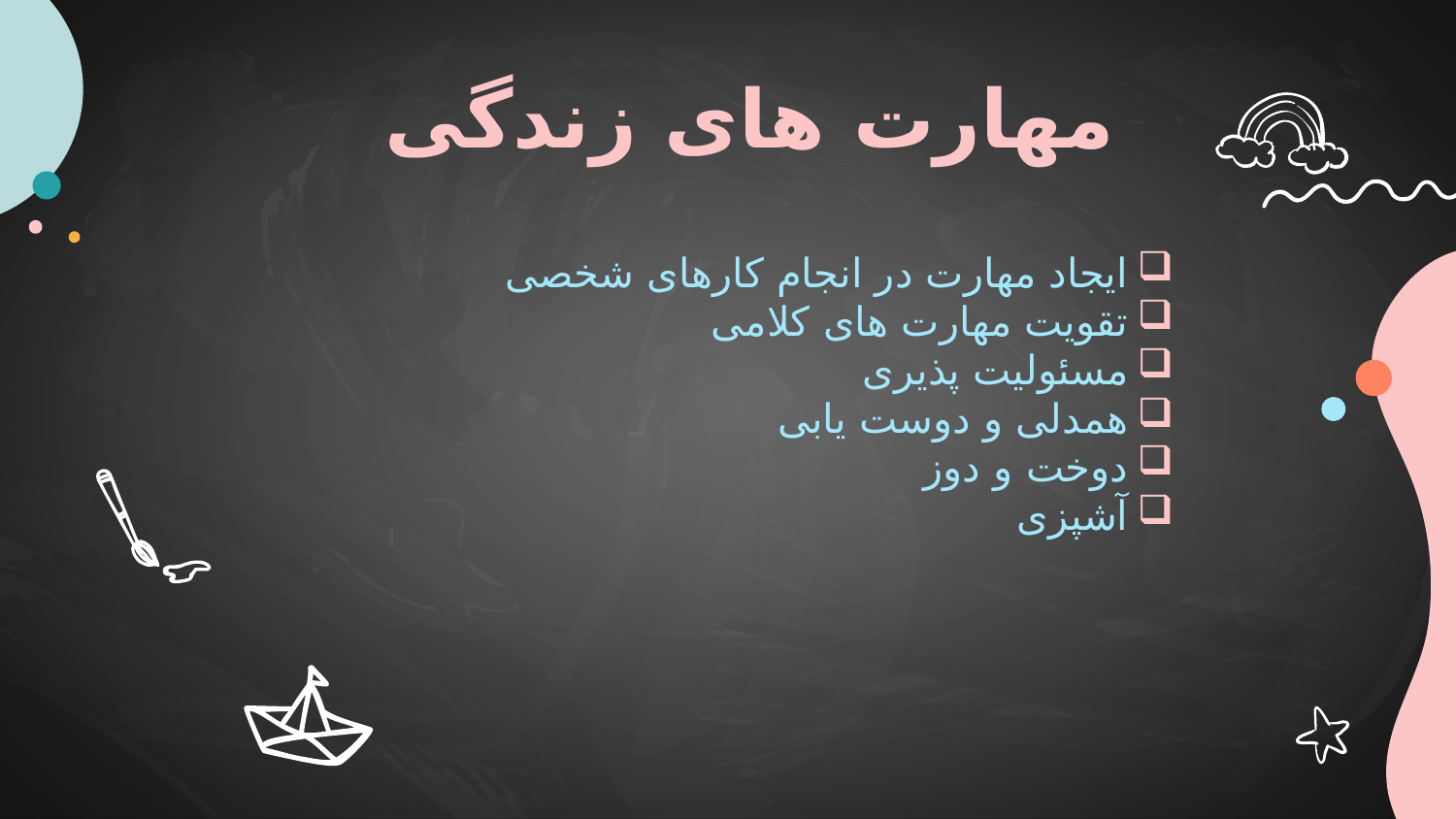

# مهارت های زندگی

ایجاد مهارت در انجام کارهای شخصی
تقویت مهارت های کلامی
مسئولیت پذیری
همدلی و دوست یابی
دوخت و دوز
آشپزی